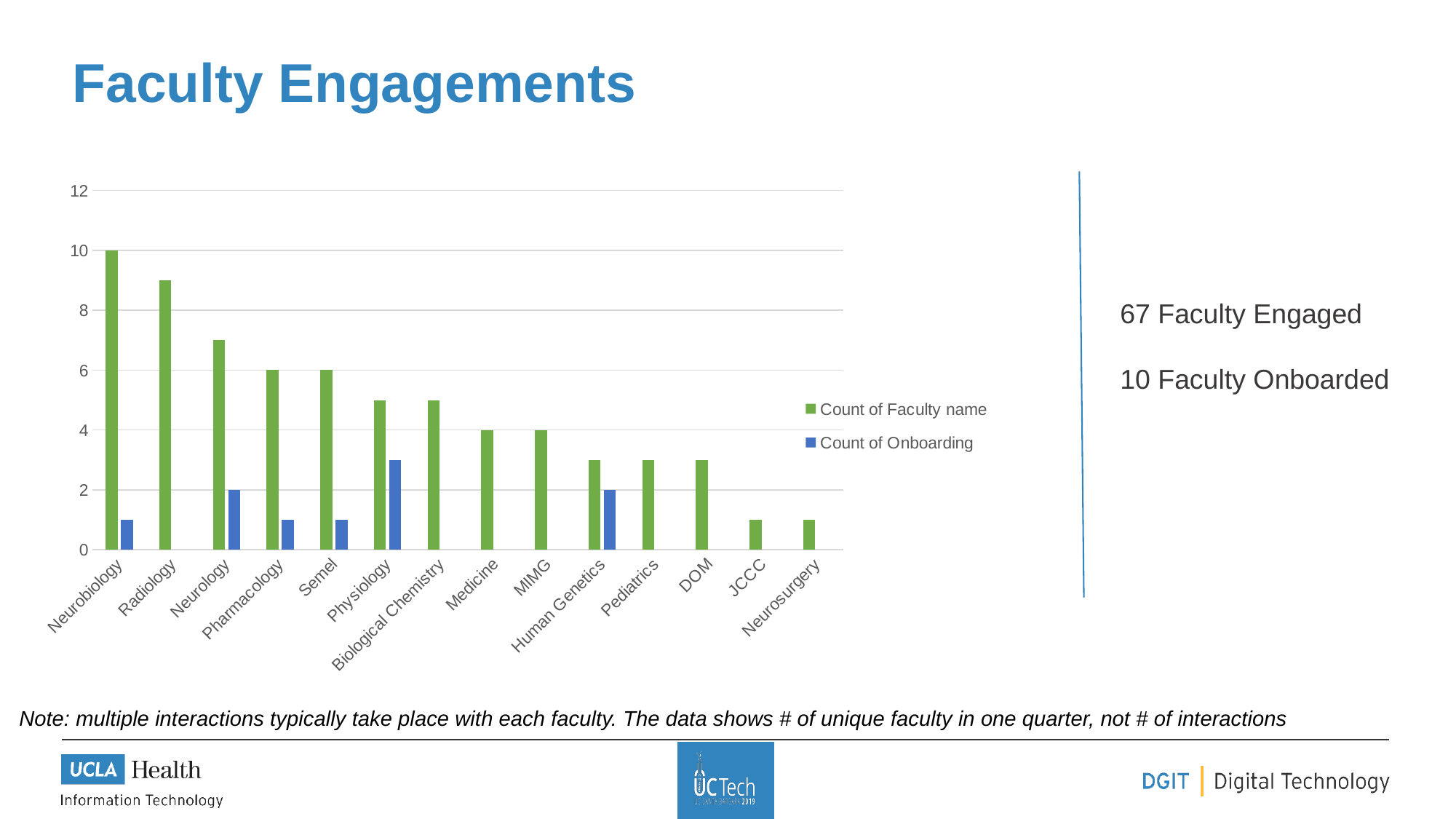

# Faculty Engagements

### Chart

| Category | Count of Faculty name | Count of Onboarding |
|---|---|---|
| Neurobiology | 10.0 | 1.0 |
| Radiology | 9.0 | None |
| Neurology | 7.0 | 2.0 |
| Pharmacology | 6.0 | 1.0 |
| Semel | 6.0 | 1.0 |
| Physiology | 5.0 | 3.0 |
| Biological Chemistry | 5.0 | None |
| Medicine | 4.0 | None |
| MIMG | 4.0 | None |
| Human Genetics | 3.0 | 2.0 |
| Pediatrics | 3.0 | None |
| DOM | 3.0 | None |
| JCCC | 1.0 | None |
| Neurosurgery | 1.0 | None |
67 Faculty Engaged

10 Faculty Onboarded

Note: multiple interactions typically take place with each faculty. The data shows # of unique faculty in one quarter, not # of interactions